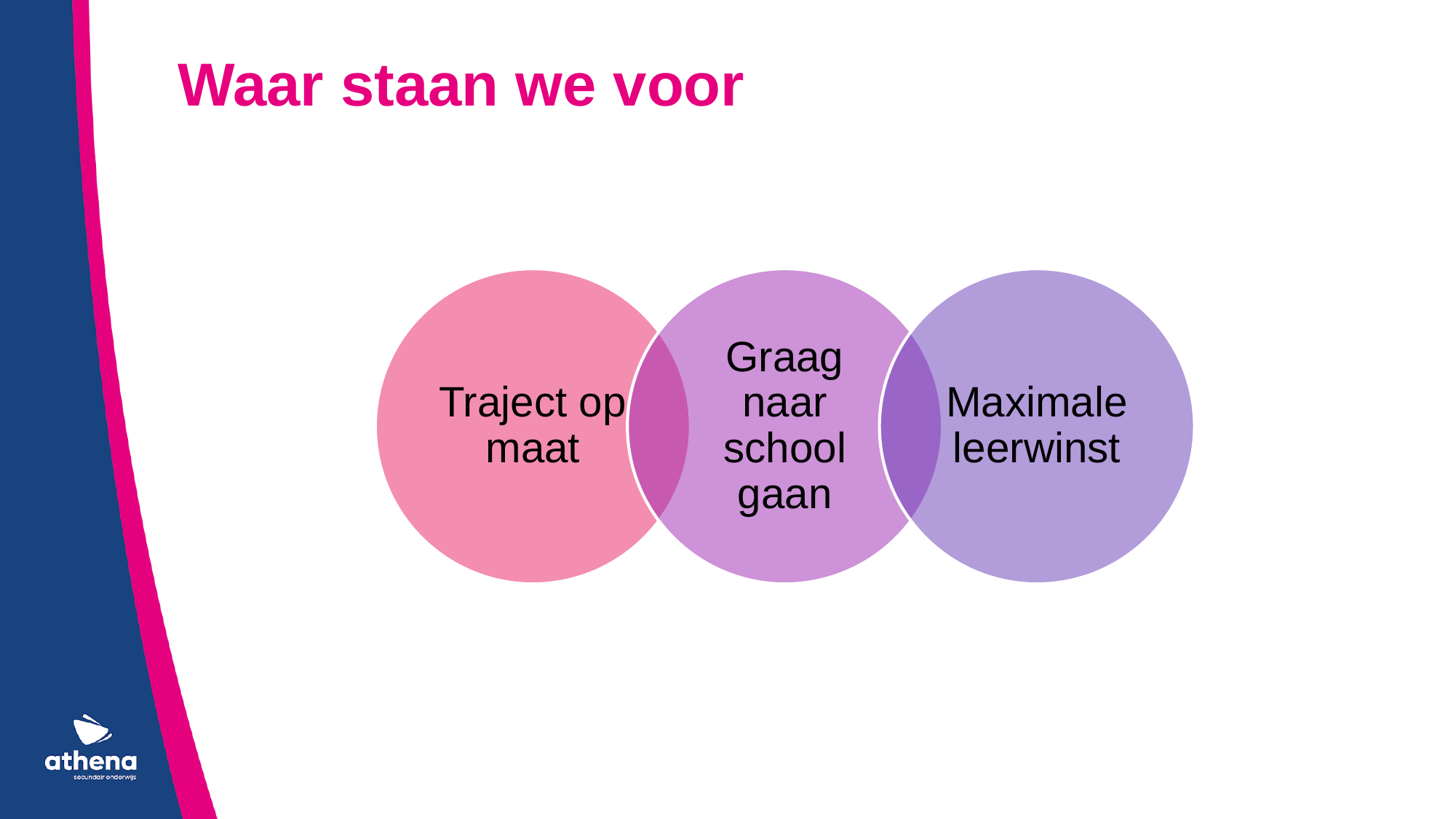

Waar staan we voor
Traject op maat
Graag naar school gaan
Maximale leerwinst